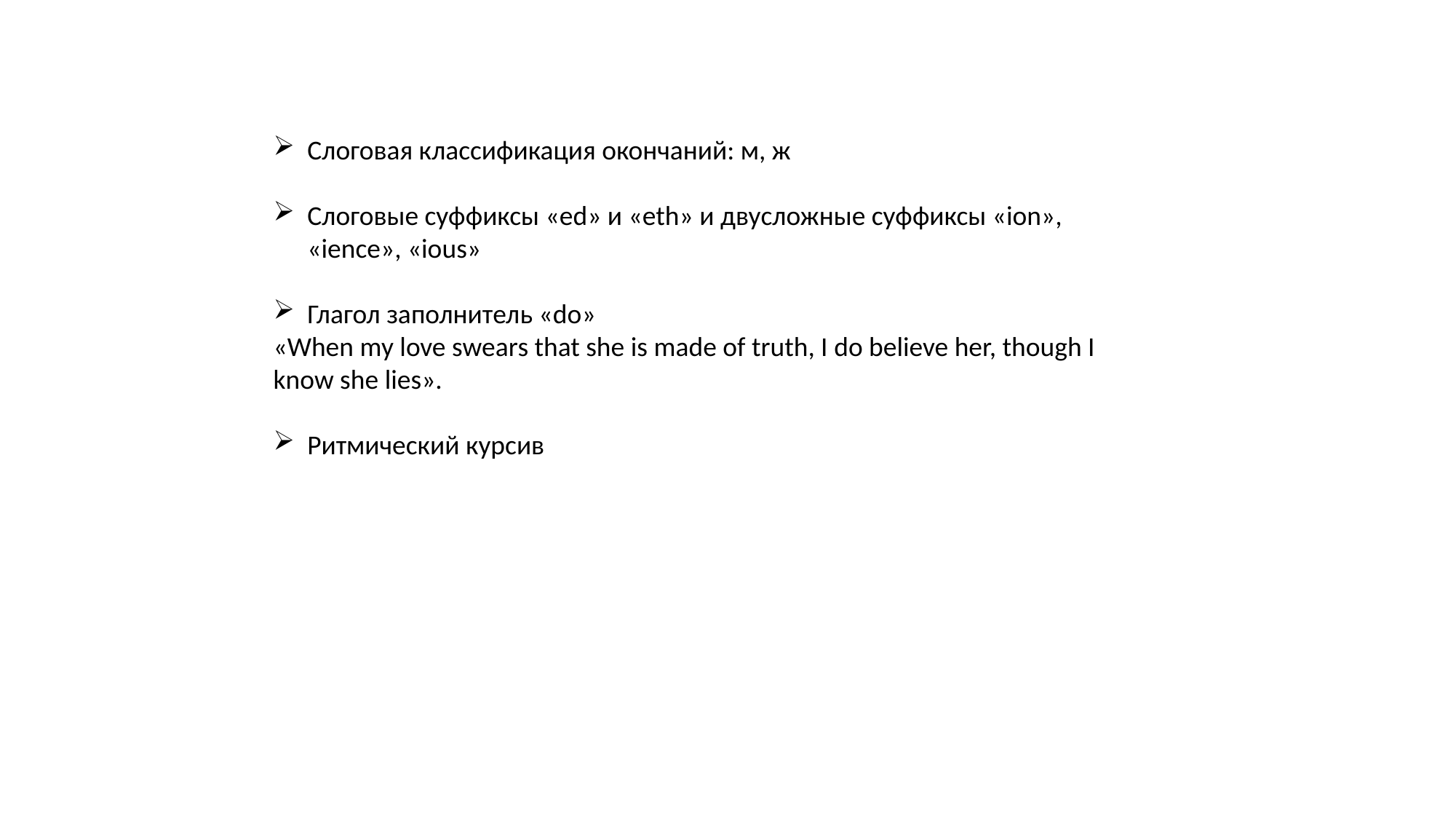

Слоговая классификация окончаний: м, ж

Слоговые суффиксы «ed» и «eth» и двусложные суффиксы «ion», «ience», «ious»

Глагол заполнитель «do»
«When my love swears that she is made of truth, I do believe her, though I know she lies».

Ритмический курсив